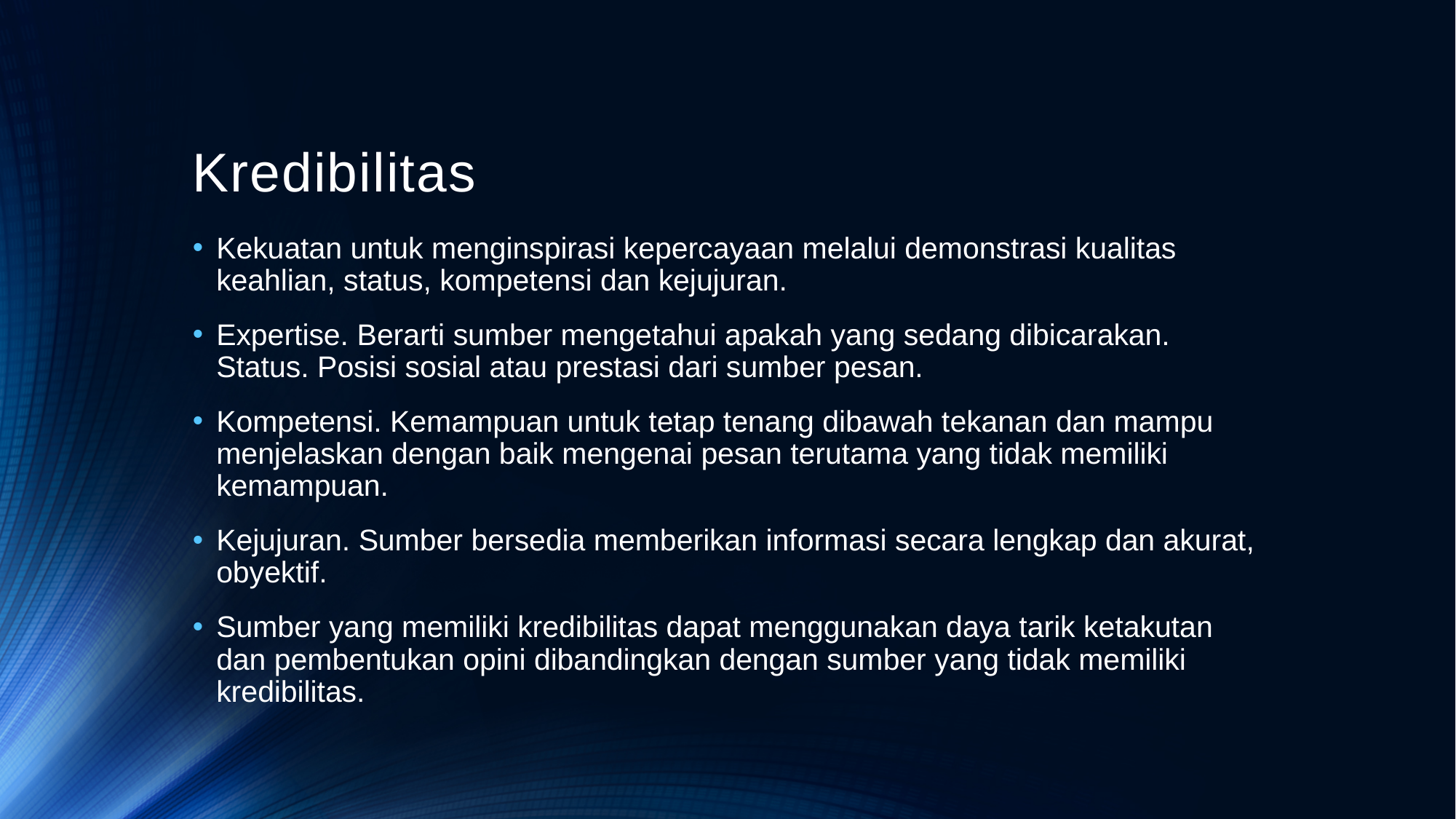

# Kredibilitas
Kekuatan untuk menginspirasi kepercayaan melalui demonstrasi kualitas keahlian, status, kompetensi dan kejujuran.
Expertise. Berarti sumber mengetahui apakah yang sedang dibicarakan.  Status. Posisi sosial atau prestasi dari sumber pesan.
Kompetensi. Kemampuan untuk tetap tenang dibawah tekanan dan mampu menjelaskan dengan baik mengenai pesan terutama yang tidak memiliki kemampuan.
Kejujuran. Sumber bersedia memberikan informasi secara lengkap dan akurat, obyektif.
Sumber yang memiliki kredibilitas dapat menggunakan daya tarik ketakutan dan pembentukan opini dibandingkan dengan sumber yang tidak memiliki kredibilitas.